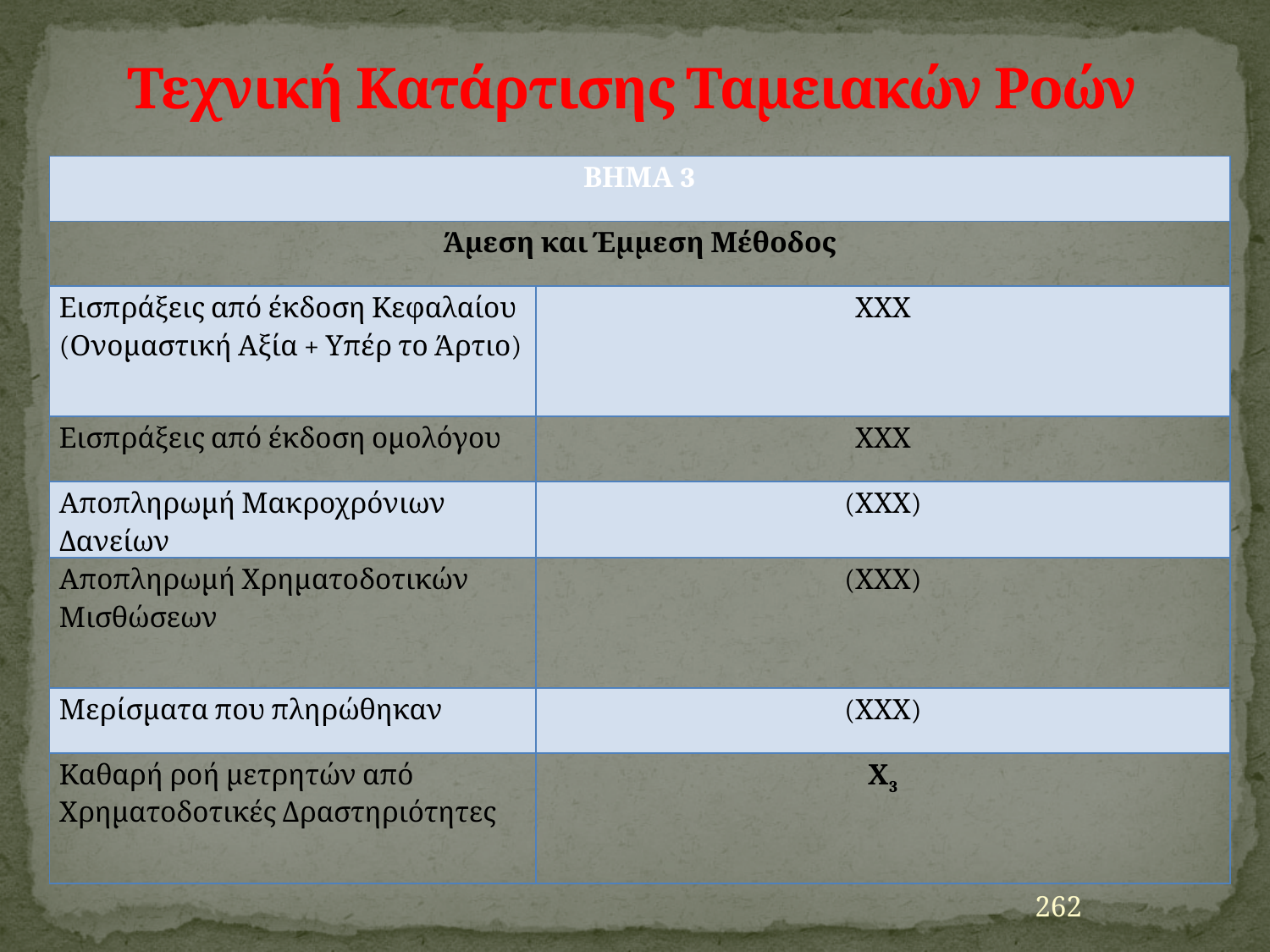

# Τεχνική Κατάρτισης Ταμειακών Ροών
| ΒΗΜΑ 3 |  |
| --- | --- |
| Άμεση και Έμμεση Μέθοδος |  |
| Εισπράξεις από έκδοση Κεφαλαίου (Ονομαστική Αξία + Υπέρ το Άρτιο) | ΧΧΧ |
| Εισπράξεις από έκδοση ομολόγου | ΧΧΧ |
| Αποπληρωμή Μακροχρόνιων Δανείων | (ΧΧΧ) |
| Αποπληρωμή Χρηματοδοτικών Μισθώσεων | (ΧΧΧ) |
| Μερίσματα που πληρώθηκαν | (ΧΧΧ) |
| Καθαρή ροή μετρητών από Χρηματοδοτικές Δραστηριότητες | Χ3 |
262